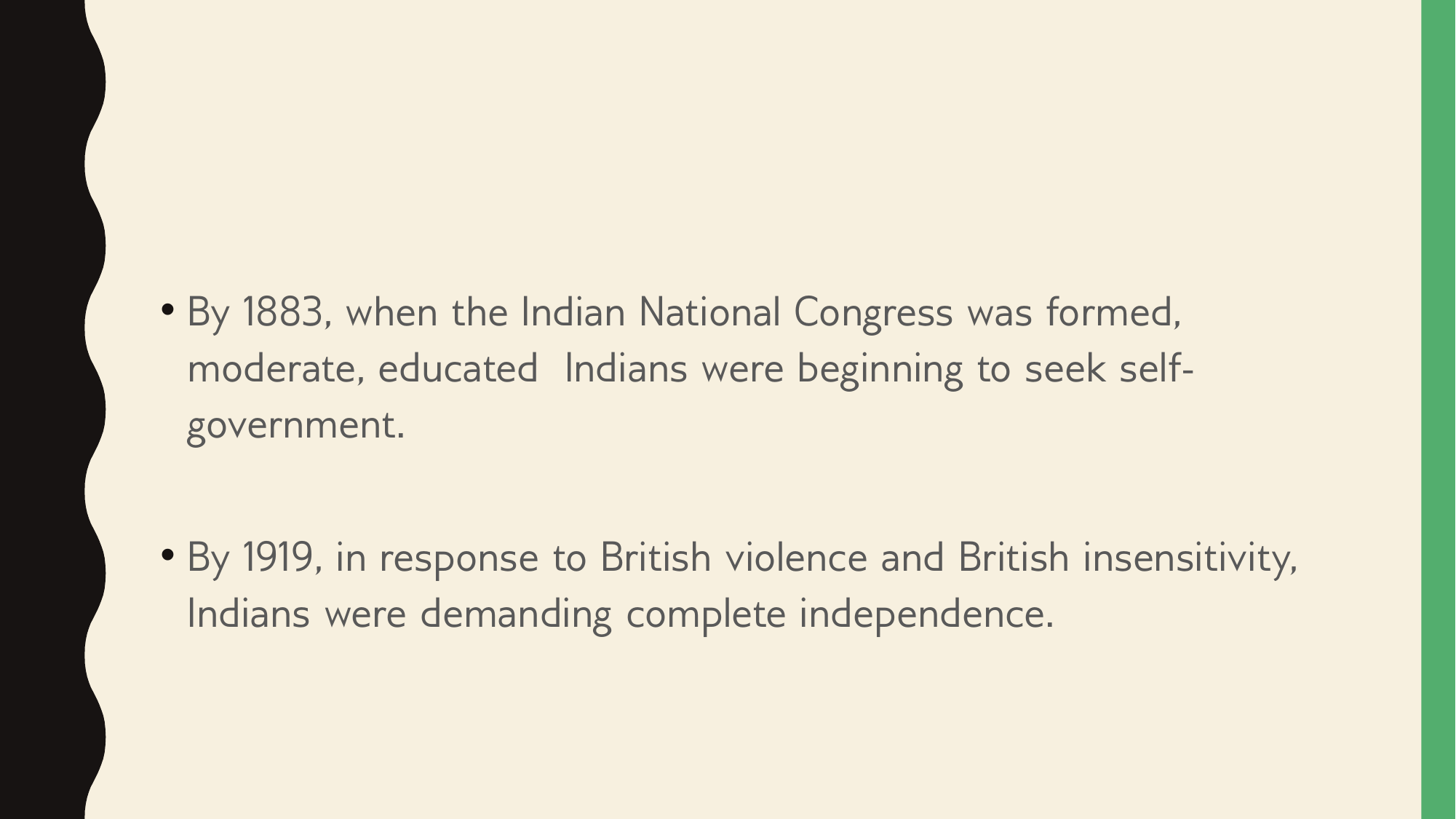

#
By 1883, when the Indian National Congress was formed, moderate, educated  Indians were beginning to seek self-government.

By 1919, in response to British violence and British insensitivity, Indians were demanding complete independence.